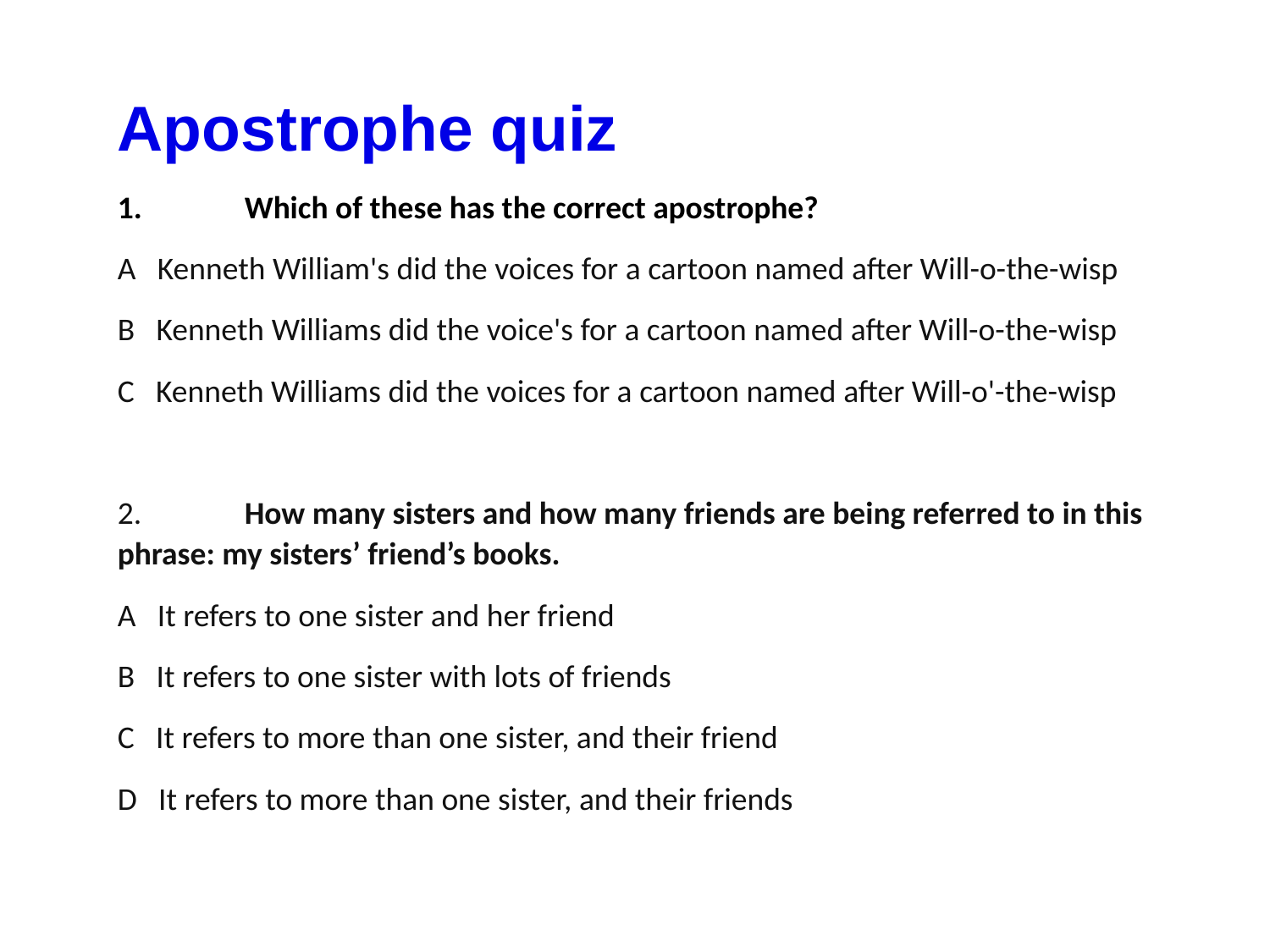

Apostrophe quiz
1.	Which of these has the correct apostrophe?
A   Kenneth William's did the voices for a cartoon named after Will-o-the-wisp
B   Kenneth Williams did the voice's for a cartoon named after Will-o-the-wisp
C   Kenneth Williams did the voices for a cartoon named after Will-o'-the-wisp

2.	How many sisters and how many friends are being referred to in this phrase: my sisters’ friend’s books.
A   It refers to one sister and her friend
B   It refers to one sister with lots of friends
C   It refers to more than one sister, and their friend
D   It refers to more than one sister, and their friends